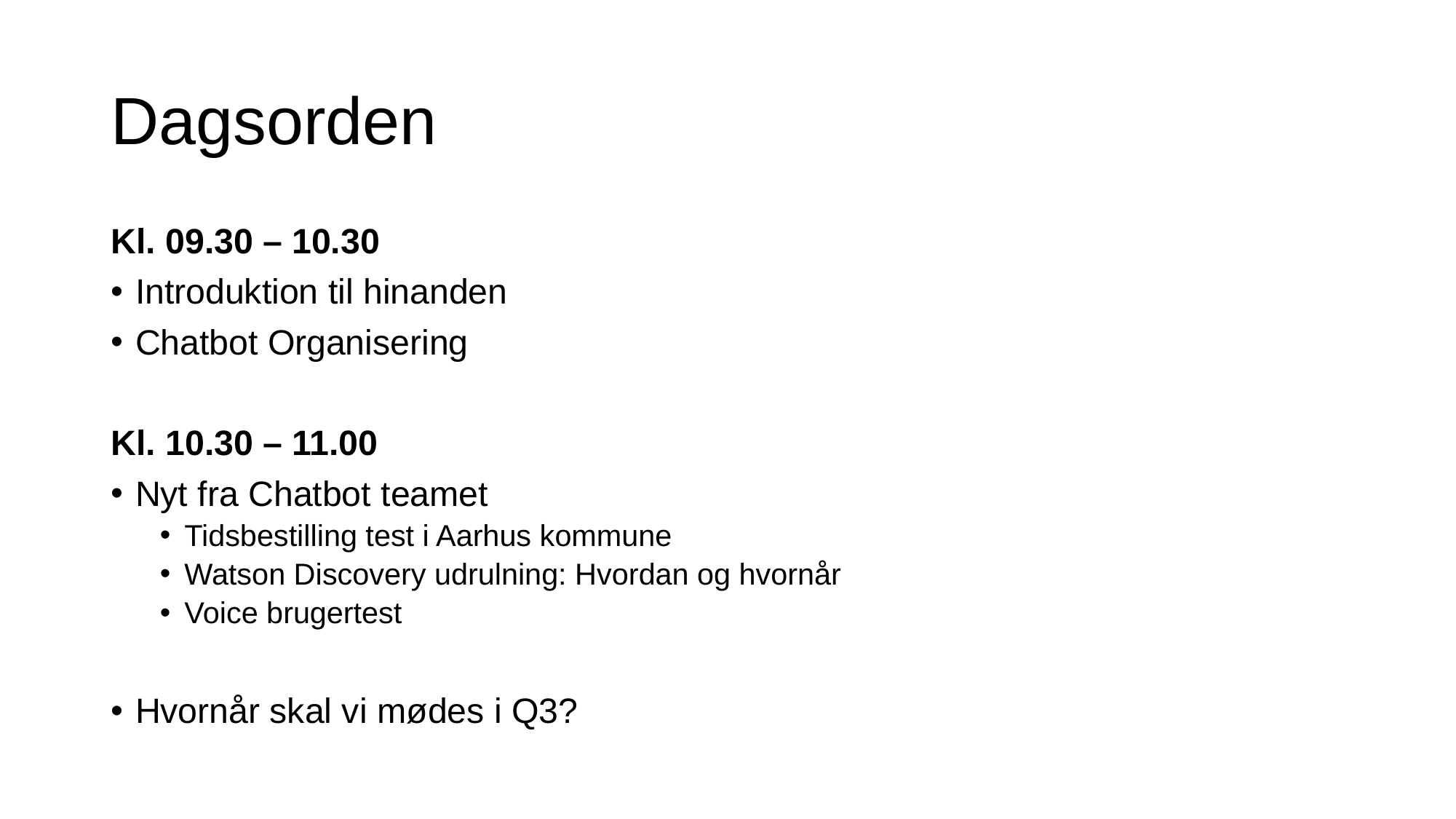

# Dagsorden
Kl. 09.30 – 10.30
Introduktion til hinanden
Chatbot Organisering

Kl. 10.30 – 11.00
Nyt fra Chatbot teamet
Tidsbestilling test i Aarhus kommune
Watson Discovery udrulning: Hvordan og hvornår
Voice brugertest

Hvornår skal vi mødes i Q3?